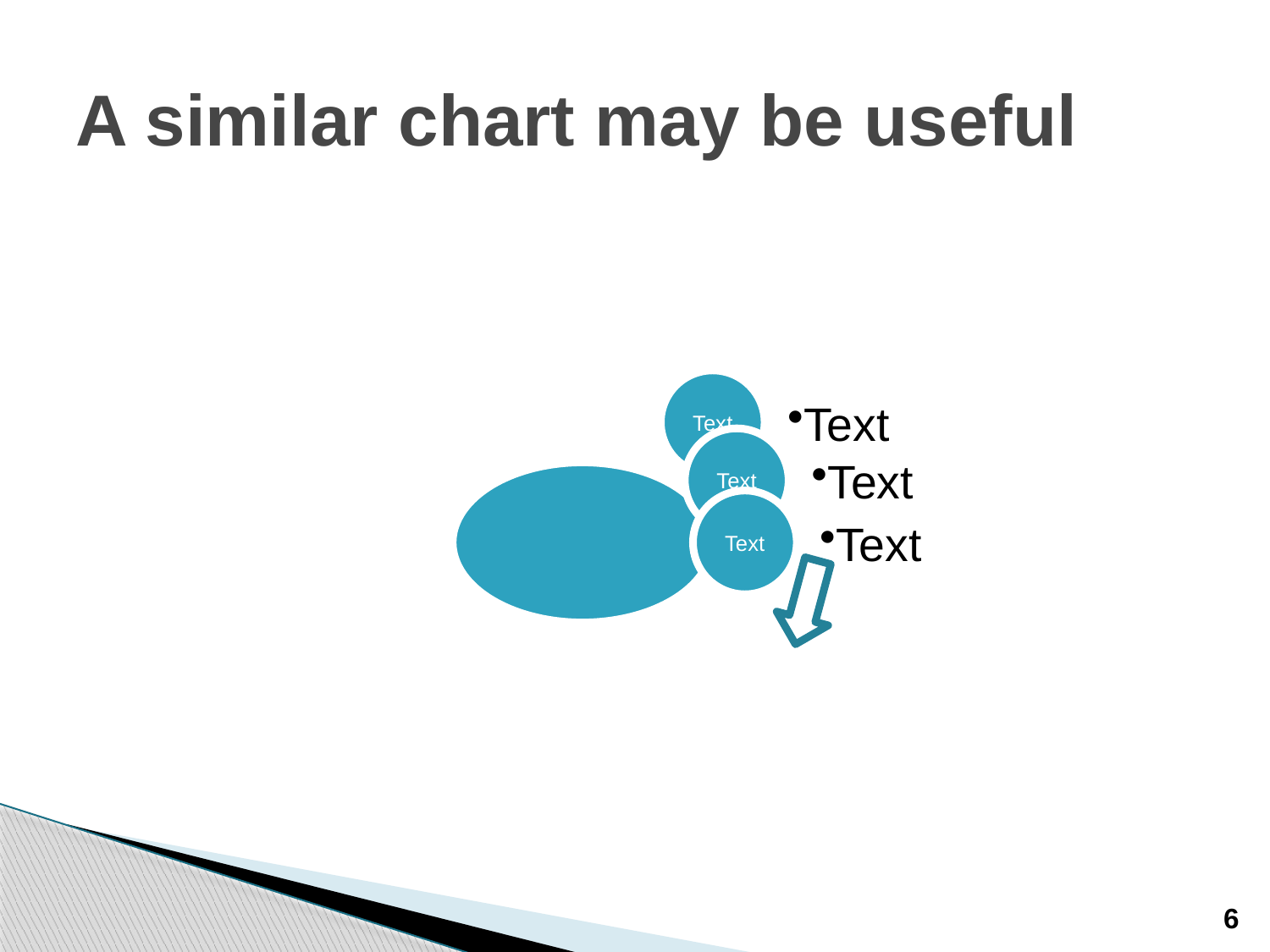

# A similar chart may be useful
Text
Text
Text
Text
Text
Text
6